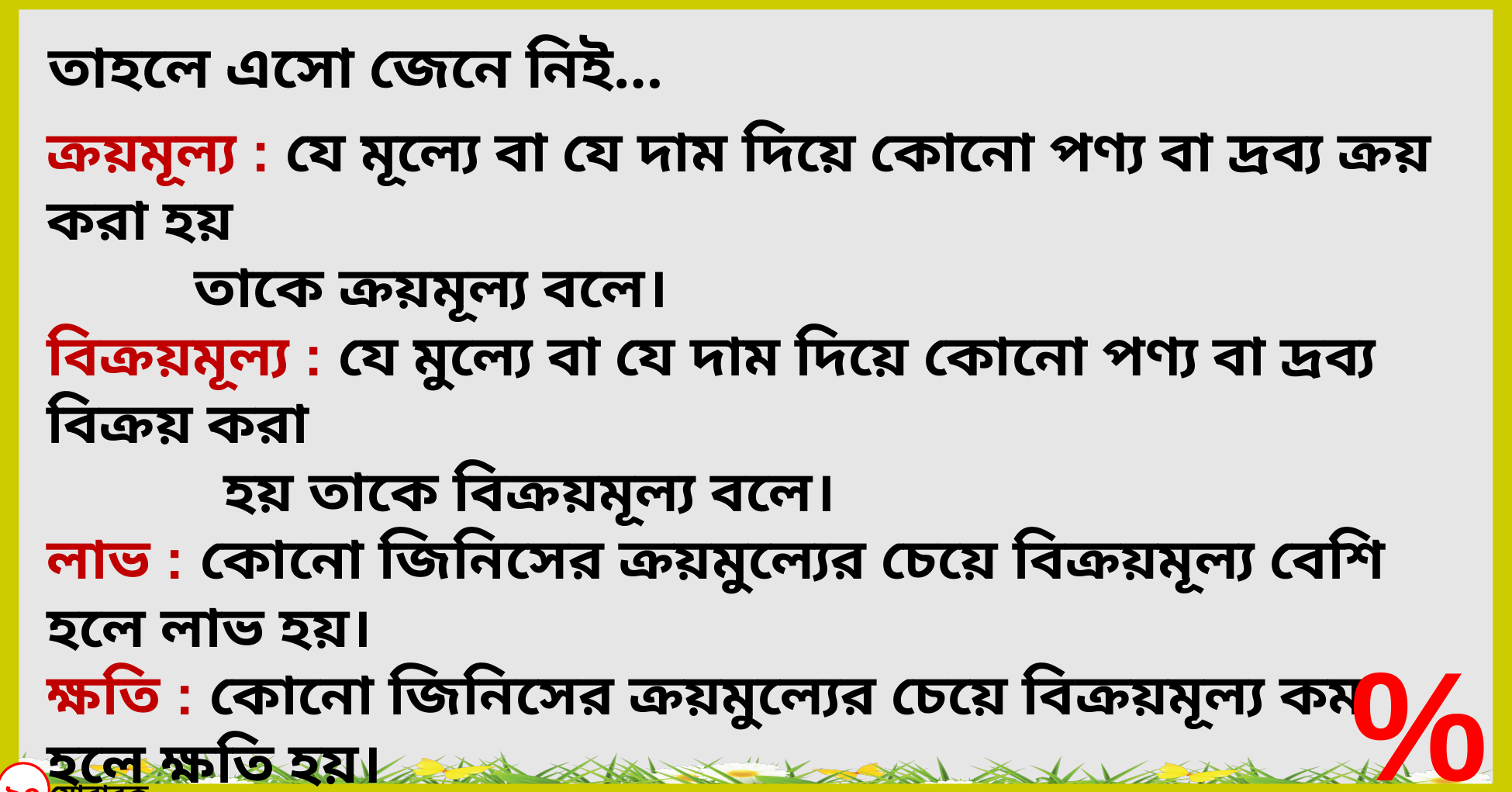

তাহলে এসো জেনে নিই…
ক্রয়মূল্য : যে মূল্যে বা যে দাম দিয়ে কোনো পণ্য বা দ্রব্য ক্রয় করা হয়
          তাকে ক্রয়মূল্য বলে।
বিক্রয়মূল্য : যে মুল্যে বা যে দাম দিয়ে কোনো পণ্য বা দ্রব্য বিক্রয় করা
            হয় তাকে বিক্রয়মূল্য বলে।
লাভ : কোনো জিনিসের ক্রয়মুল্যের চেয়ে বিক্রয়মূল্য বেশি হলে লাভ হয়।
ক্ষতি : কোনো জিনিসের ক্রয়মুল্যের চেয়ে বিক্রয়মূল্য কম হলে ক্ষতি হয়।

    সূত্র :   লাভ = বিক্রয়মূল্য – ক্রয়মূল্য
           ক্ষতি = ক্রয়মূল্য – বিক্রয়মূল্য
%